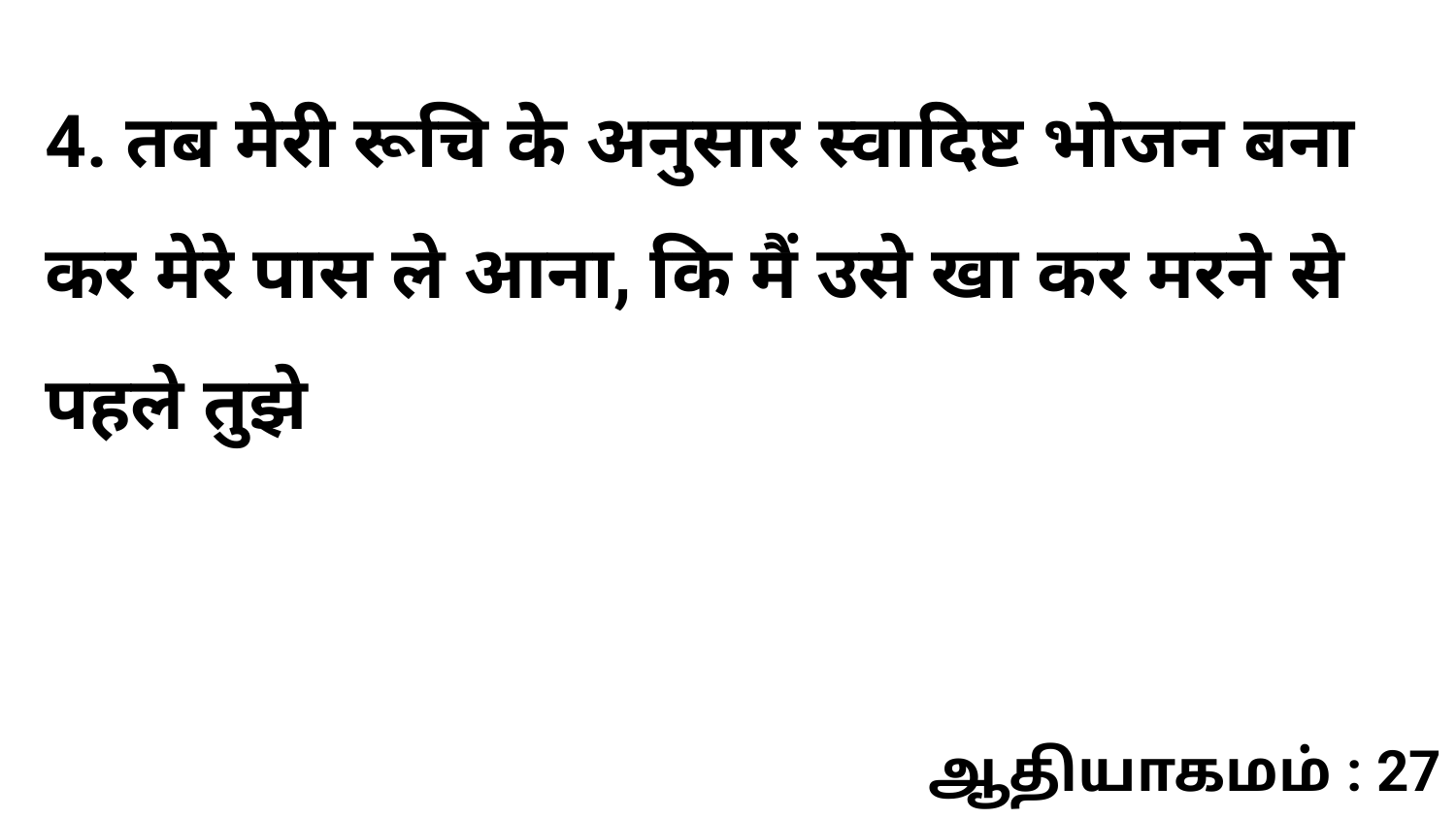

4. तब मेरी रूचि के अनुसार स्वादिष्ट भोजन बना कर मेरे पास ले आना, कि मैं उसे खा कर मरने से पहले तुझे
ஆதியாகமம் : 27